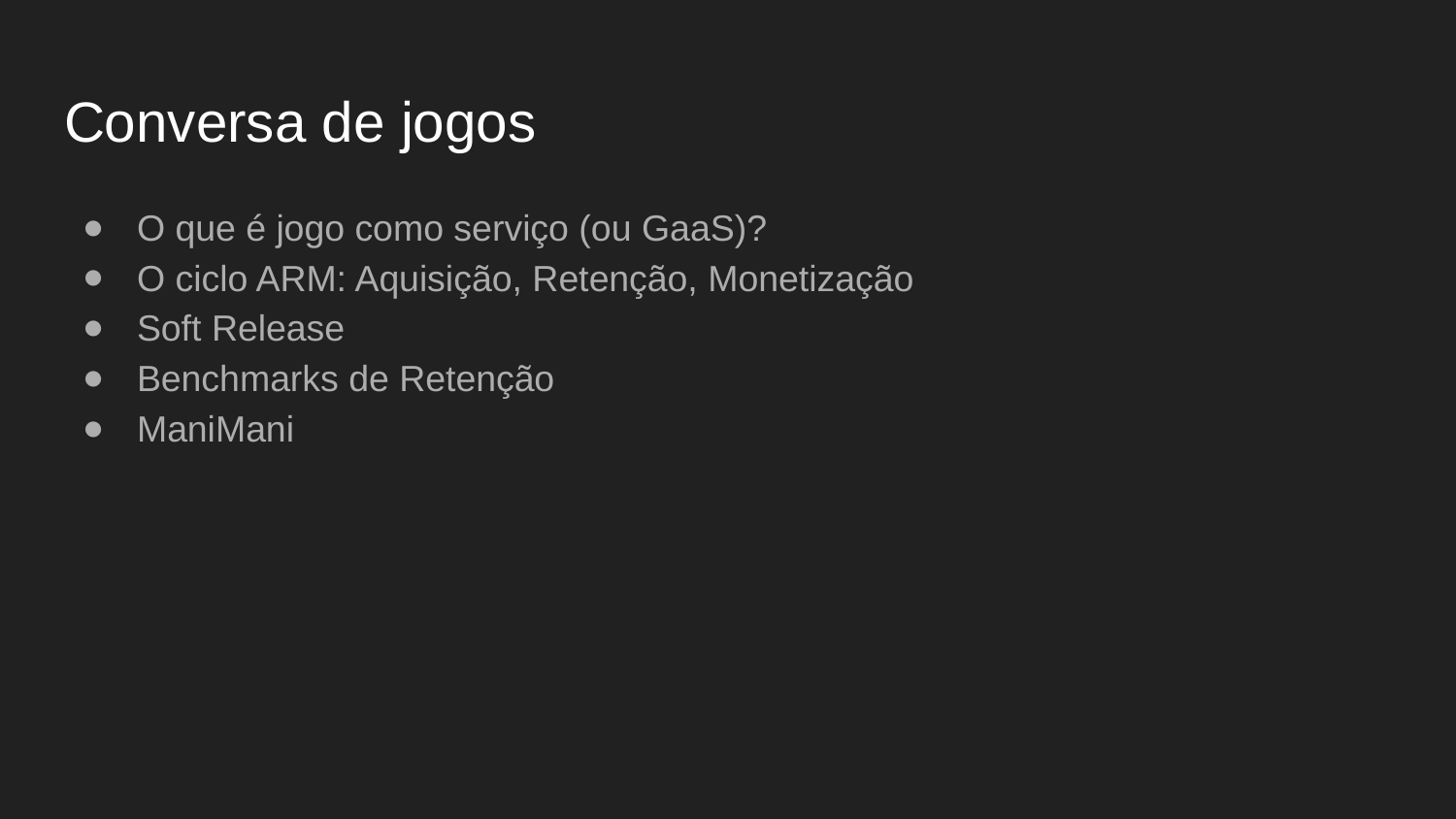

# Conversa de jogos
O que é jogo como serviço (ou GaaS)?
O ciclo ARM: Aquisição, Retenção, Monetização
Soft Release
Benchmarks de Retenção
ManiMani